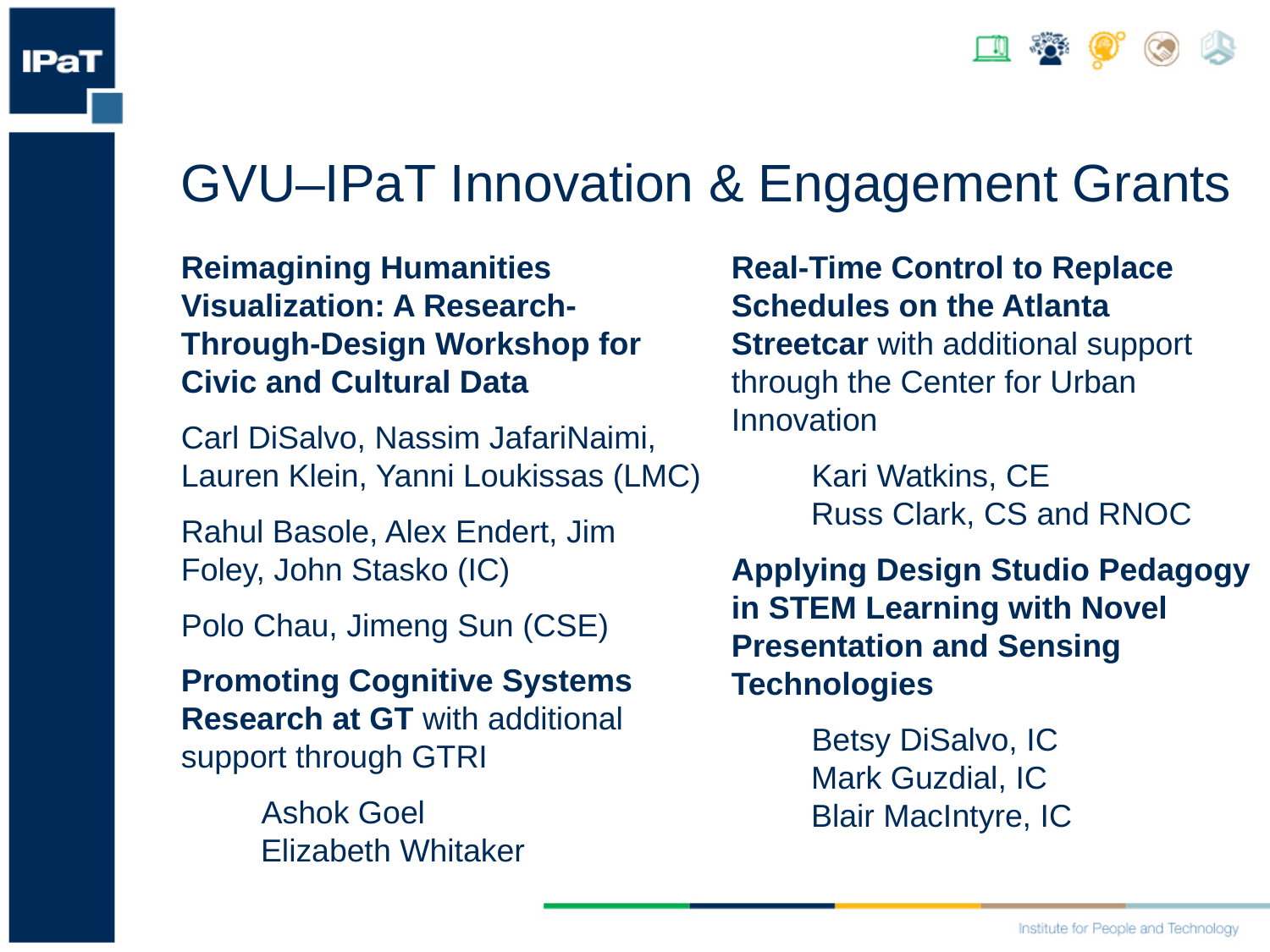

GVU–IPaT Innovation & Engagement Grants
Reimagining Humanities Visualization: A Research-Through-Design Workshop for Civic and Cultural Data
Carl DiSalvo, Nassim JafariNaimi, Lauren Klein, Yanni Loukissas (LMC)
Rahul Basole, Alex Endert, Jim Foley, John Stasko (IC)
Polo Chau, Jimeng Sun (CSE)
Promoting Cognitive Systems Research at GT with additional support through GTRI
         Ashok Goel
         Elizabeth Whitaker
Real-Time Control to Replace Schedules on the Atlanta Streetcar with additional support through the Center for Urban Innovation
         Kari Watkins, CE
         Russ Clark, CS and RNOC
Applying Design Studio Pedagogy in STEM Learning with Novel Presentation and Sensing Technologies
         Betsy DiSalvo, IC
         Mark Guzdial, IC
         Blair MacIntyre, IC